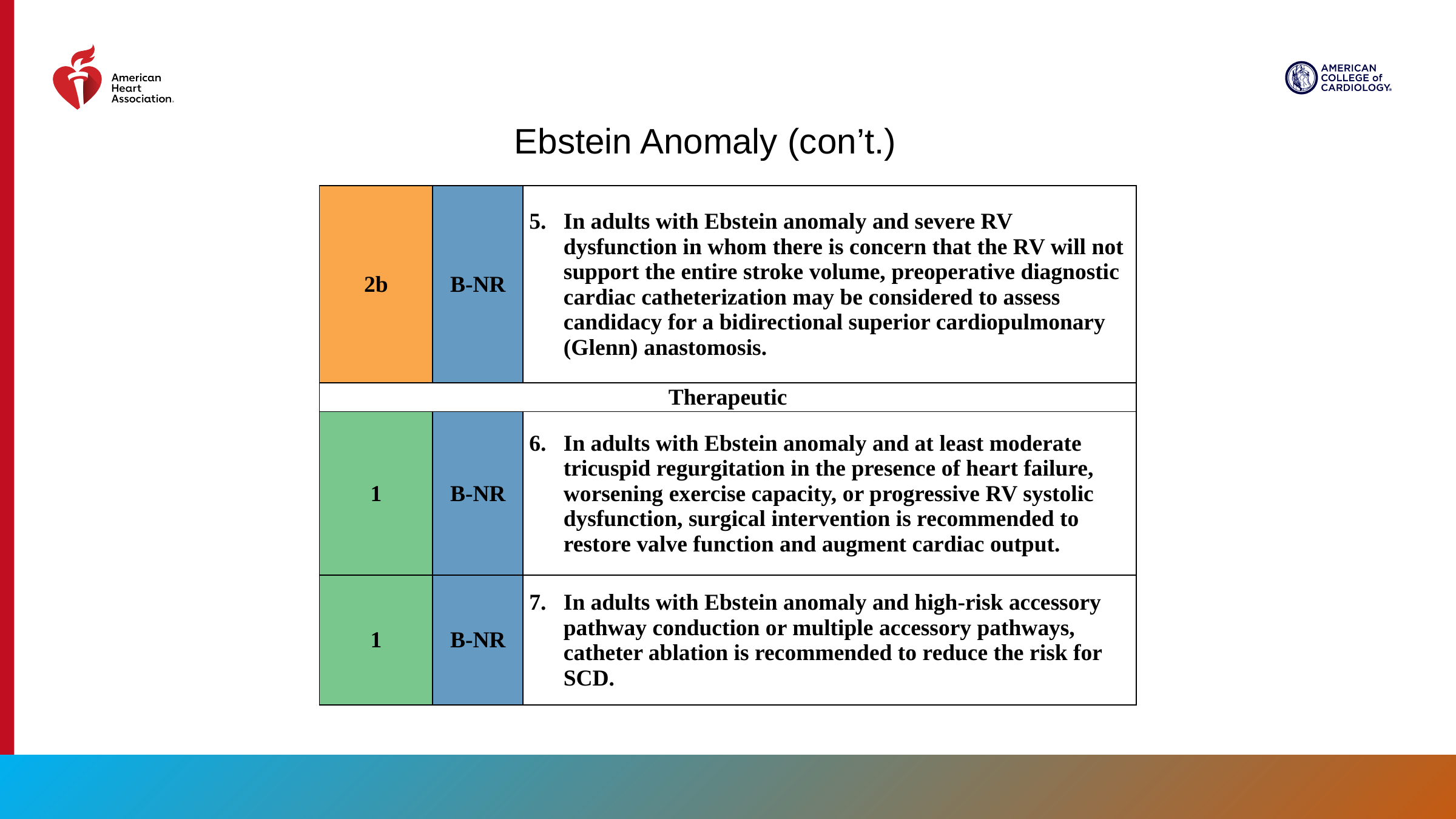

Ebstein Anomaly (con’t.)
| 2b | B-NR | In adults with Ebstein anomaly and severe RV dysfunction in whom there is concern that the RV will not support the entire stroke volume, preoperative diagnostic cardiac catheterization may be considered to assess candidacy for a bidirectional superior cardiopulmonary (Glenn) anastomosis. |
| --- | --- | --- |
| Therapeutic |  |  |
| 1 | B-NR | In adults with Ebstein anomaly and at least moderate tricuspid regurgitation in the presence of heart failure, worsening exercise capacity, or progressive RV systolic dysfunction, surgical intervention is recommended to restore valve function and augment cardiac output. |
| 1 | B-NR | In adults with Ebstein anomaly and high-risk accessory pathway conduction or multiple accessory pathways, catheter ablation is recommended to reduce the risk for SCD. |